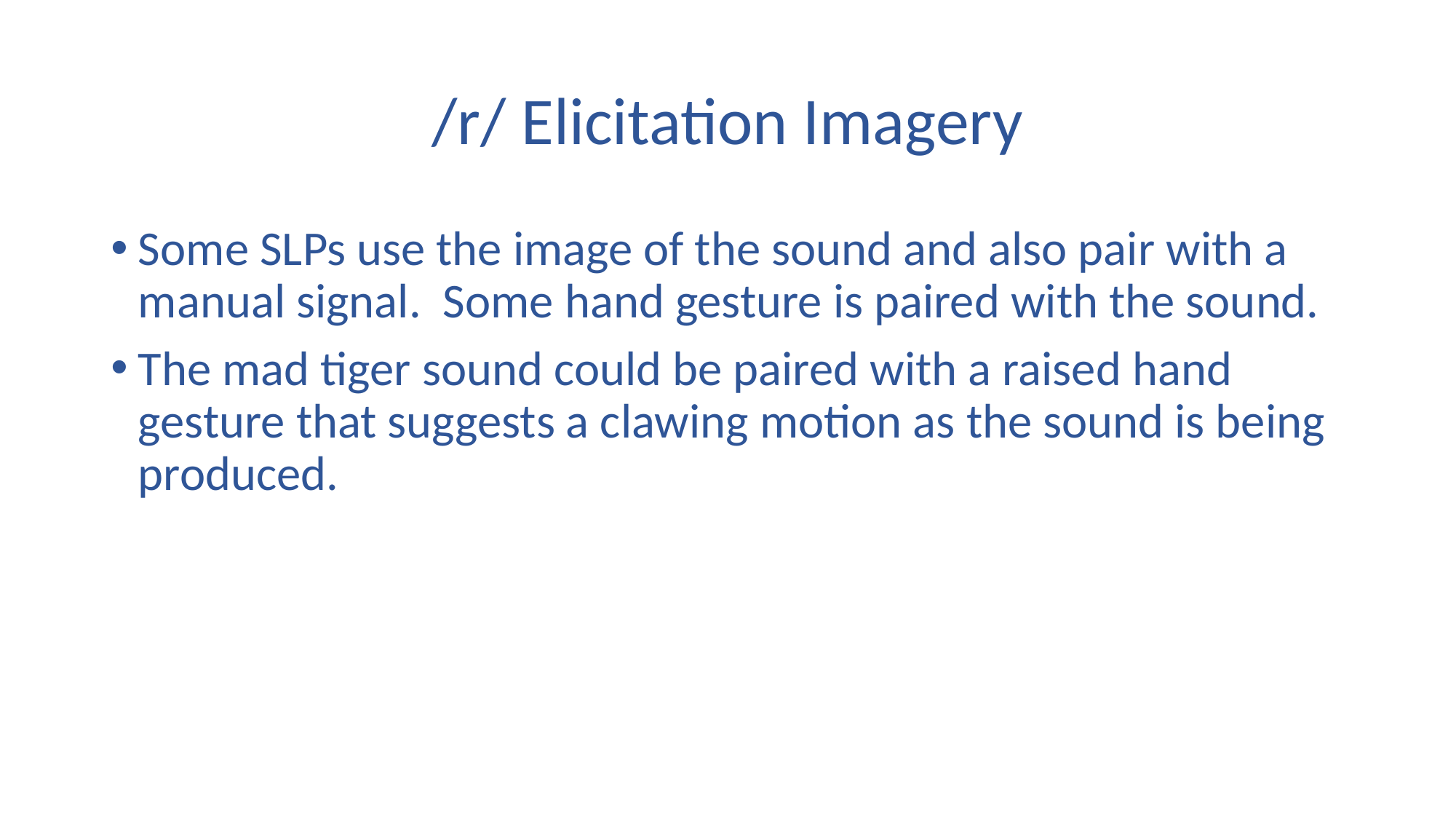

# /r/ Elicitation Imagery
Some SLPs use the image of the sound and also pair with a manual signal.  Some hand gesture is paired with the sound.
The mad tiger sound could be paired with a raised hand gesture that suggests a clawing motion as the sound is being produced.